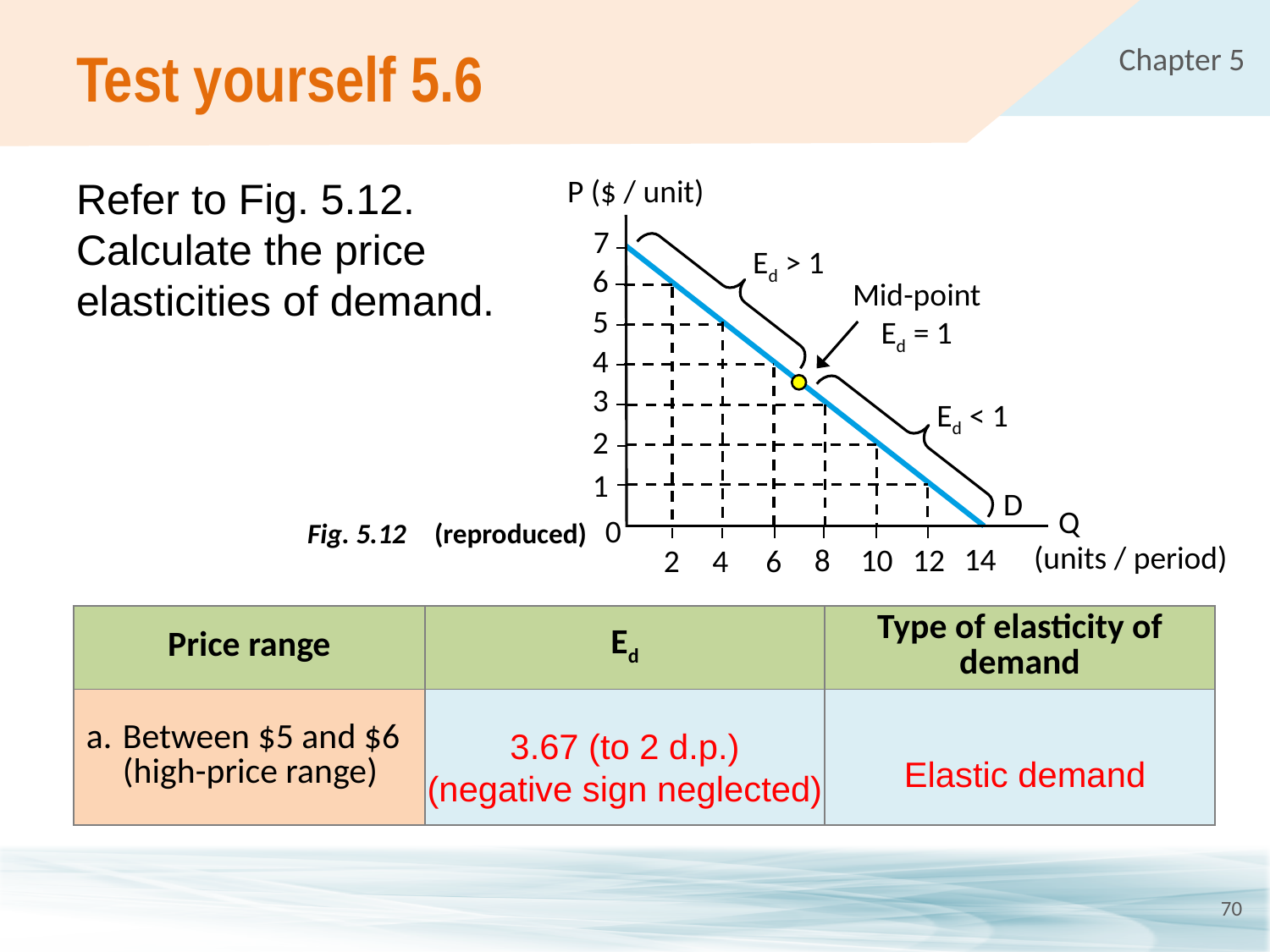

# Test yourself 5.6
P ($ / unit)
7
6
5
4
3
2
1
D
Q
0
14
8
10
12
2
4
6
 (units / period)
Refer to Fig. 5.12.
Calculate the price
elasticities of demand.

Ed > 1
Mid-point
Ed = 1

Ed < 1
Fig. 5.12	(reproduced)
| Price range | Ed | Type of elasticity of demand |
| --- | --- | --- |
| a. Between $5 and $6 (high-price range) |  |  |
3.67 (to 2 d.p.)
(negative sign neglected)
Elastic demand
70